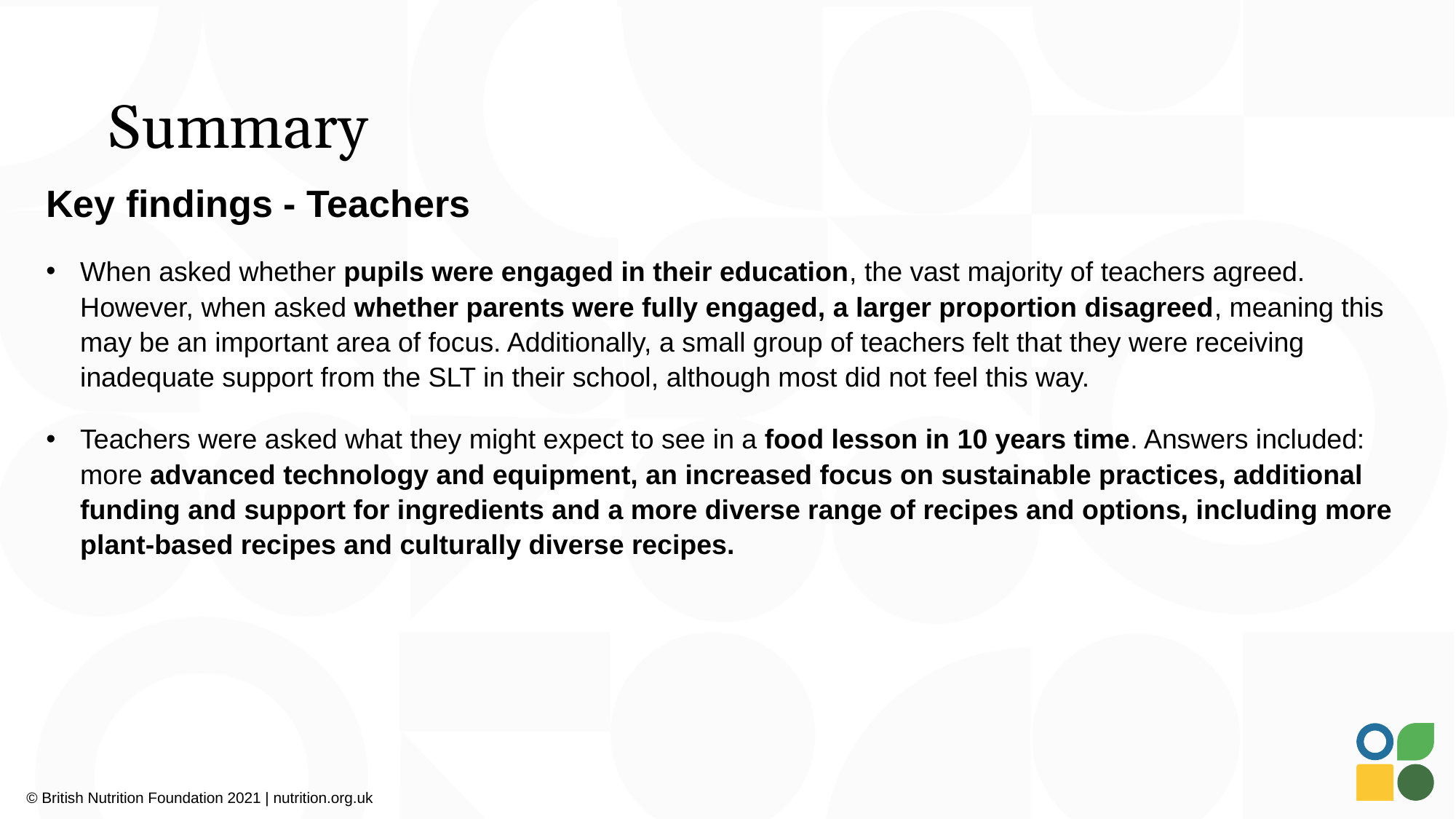

# Summary
Key findings - Teachers
When asked whether pupils were engaged in their education, the vast majority of teachers agreed. However, when asked whether parents were fully engaged, a larger proportion disagreed, meaning this may be an important area of focus. Additionally, a small group of teachers felt that they were receiving inadequate support from the SLT in their school, although most did not feel this way.
Teachers were asked what they might expect to see in a food lesson in 10 years time. Answers included: more advanced technology and equipment, an increased focus on sustainable practices, additional funding and support for ingredients and a more diverse range of recipes and options, including more plant-based recipes and culturally diverse recipes.